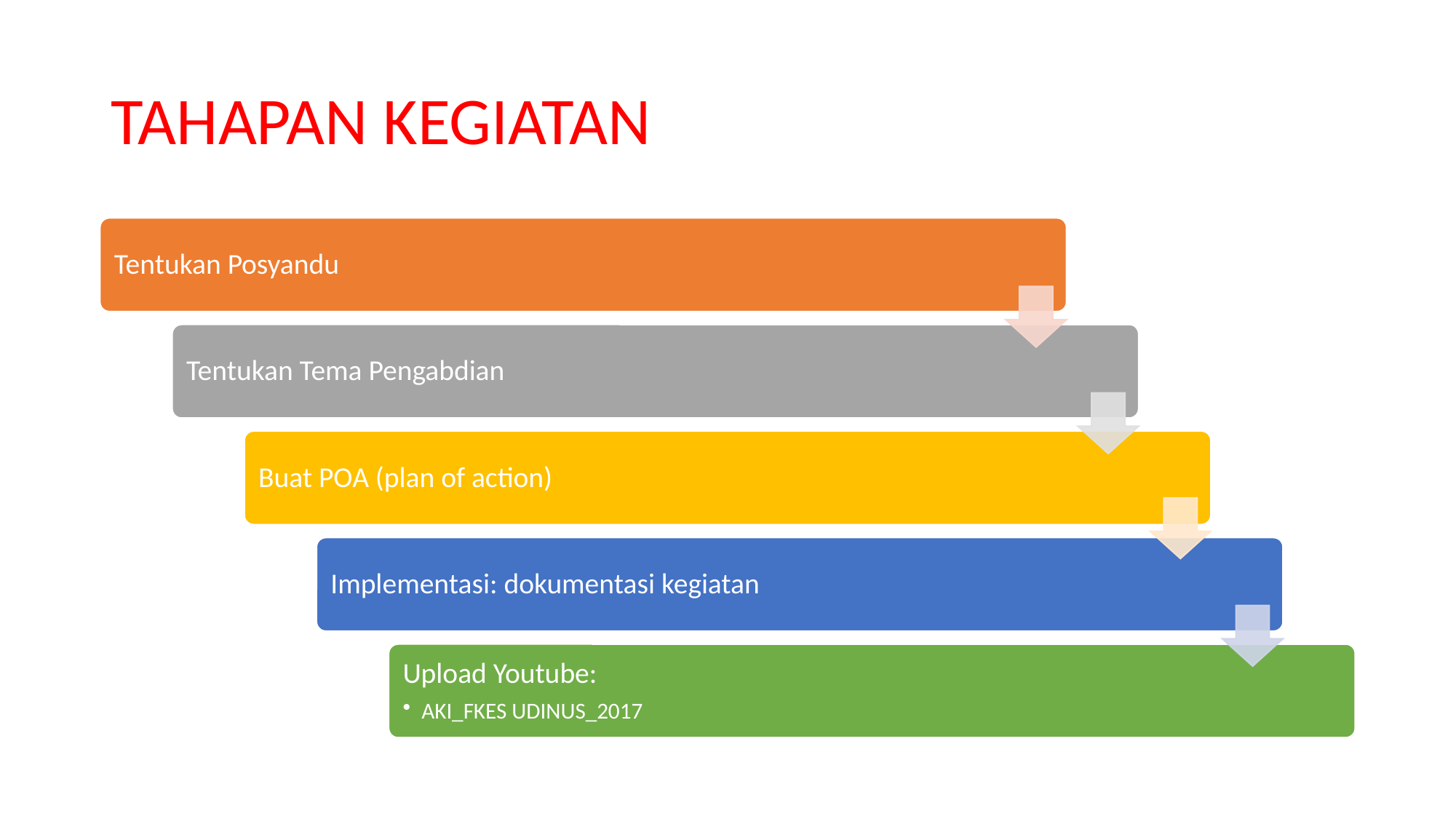

# TAHAPAN KEGIATAN
Tentukan Posyandu
Tentukan Tema Pengabdian
Buat POA (plan of action)
Implementasi: dokumentasi kegiatan
Upload Youtube:
 AKI_FKES UDINUS_2017